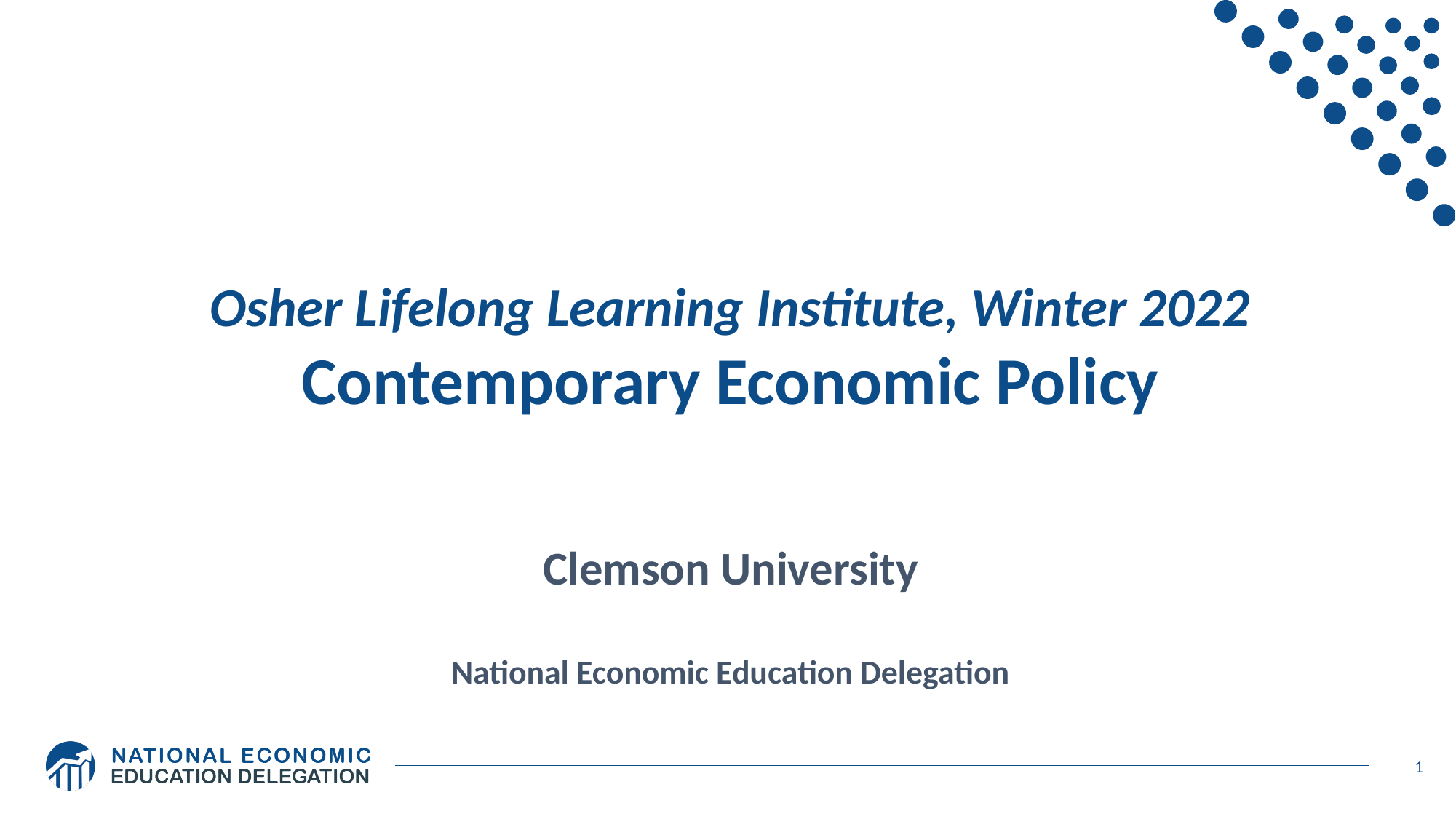

Osher Lifelong Learning Institute, Winter 2022
Contemporary Economic Policy
Clemson University

National Economic Education Delegation
1